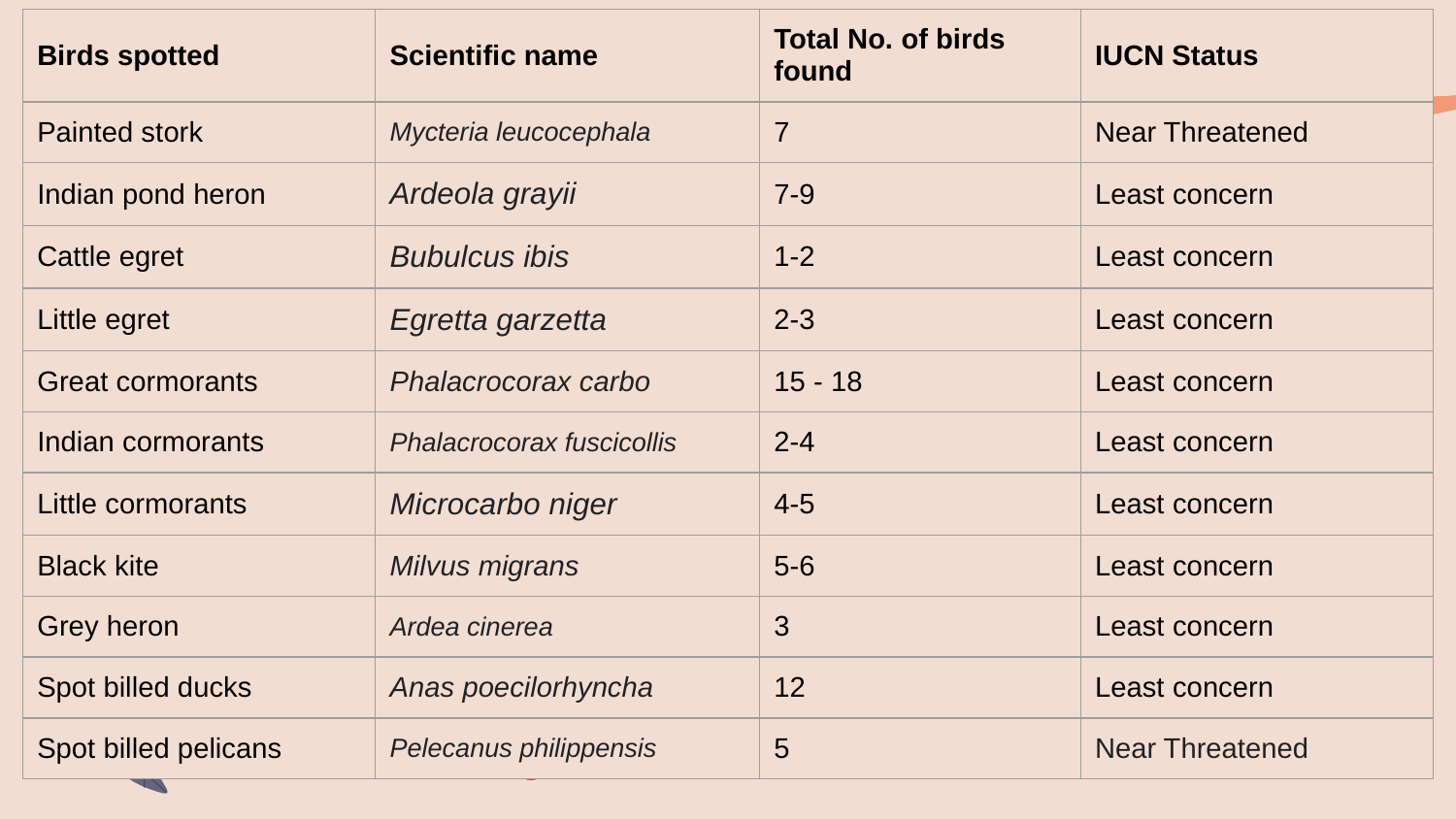

| Birds spotted | Scientific name | Total No. of birds found | IUCN Status |
| --- | --- | --- | --- |
| Painted stork | Mycteria leucocephala | 7 | Near Threatened |
| Indian pond heron | Ardeola grayii | 7-9 | Least concern |
| Cattle egret | Bubulcus ibis | 1-2 | Least concern |
| Little egret | Egretta garzetta | 2-3 | Least concern |
| Great cormorants | Phalacrocorax carbo | 15 - 18 | Least concern |
| Indian cormorants | Phalacrocorax fuscicollis | 2-4 | Least concern |
| Little cormorants | Microcarbo niger | 4-5 | Least concern |
| Black kite | Milvus migrans | 5-6 | Least concern |
| Grey heron | Ardea cinerea | 3 | Least concern |
| Spot billed ducks | Anas poecilorhyncha | 12 | Least concern |
| Spot billed pelicans | Pelecanus philippensis | 5 | Near Threatened |

#